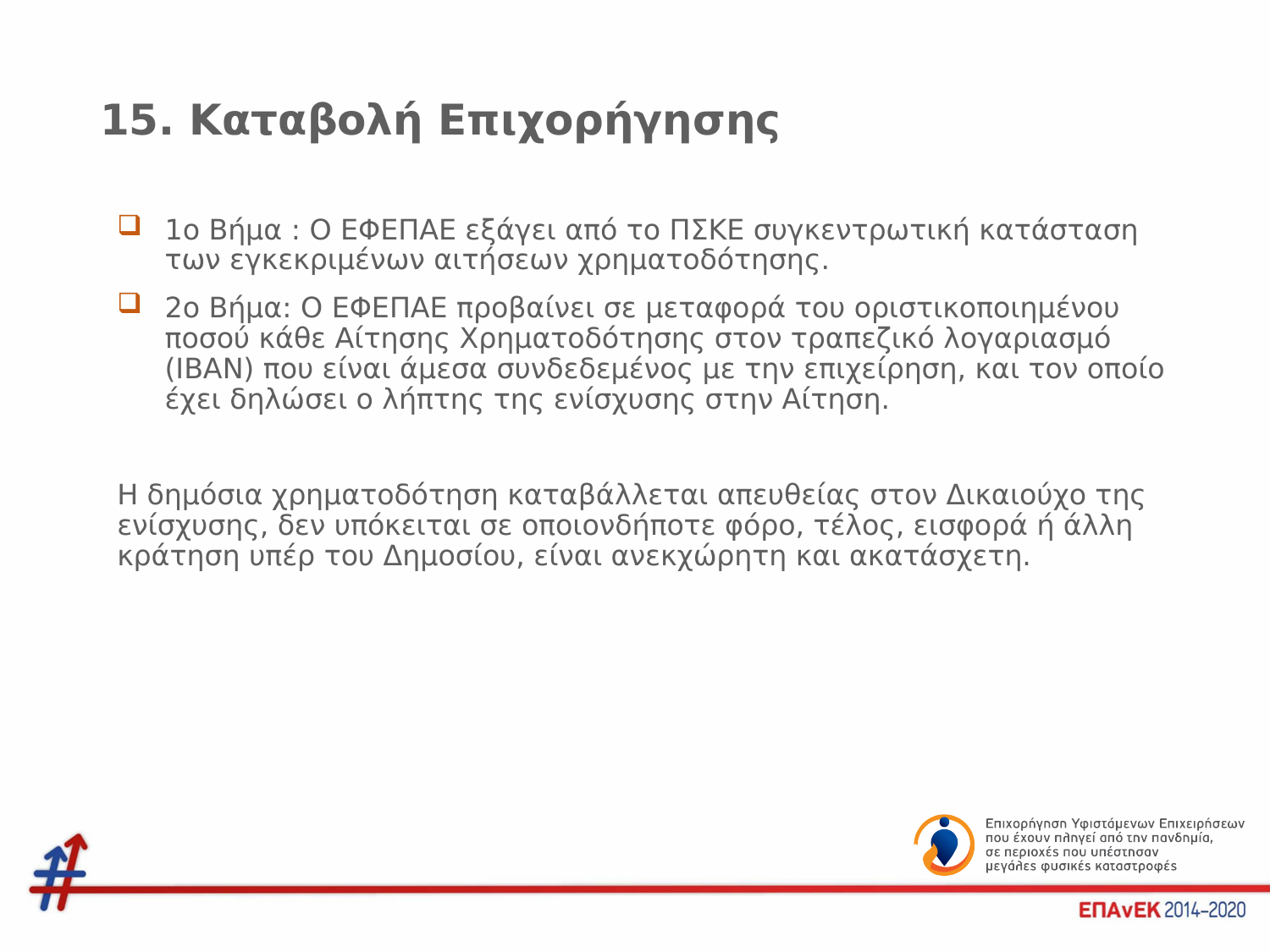

# 15. Καταβολή Επιχορήγησης

1o Βήμα : Ο ΕΦΕΠΑΕ εξάγει από το ΠΣΚΕ συγκεντρωτική κατάσταση των εγκεκριμένων αιτήσεων χρηματοδότησης.
2ο Βήμα: Ο ΕΦΕΠΑΕ προβαίνει σε μεταφορά του οριστικοποιημένου ποσού κάθε Αίτησης Χρηματοδότησης στον τραπεζικό λογαριασμό (ΙΒΑΝ) που είναι άμεσα συνδεδεμένος με την επιχείρηση, και τον οποίο έχει δηλώσει ο λήπτης της ενίσχυσης στην Αίτηση.

Η δημόσια χρηματοδότηση καταβάλλεται απευθείας στον Δικαιούχο της ενίσχυσης, δεν υπόκειται σε οποιονδήποτε φόρο, τέλος, εισφορά ή άλλη κράτηση υπέρ του Δημοσίου, είναι ανεκχώρητη και ακατάσχετη.